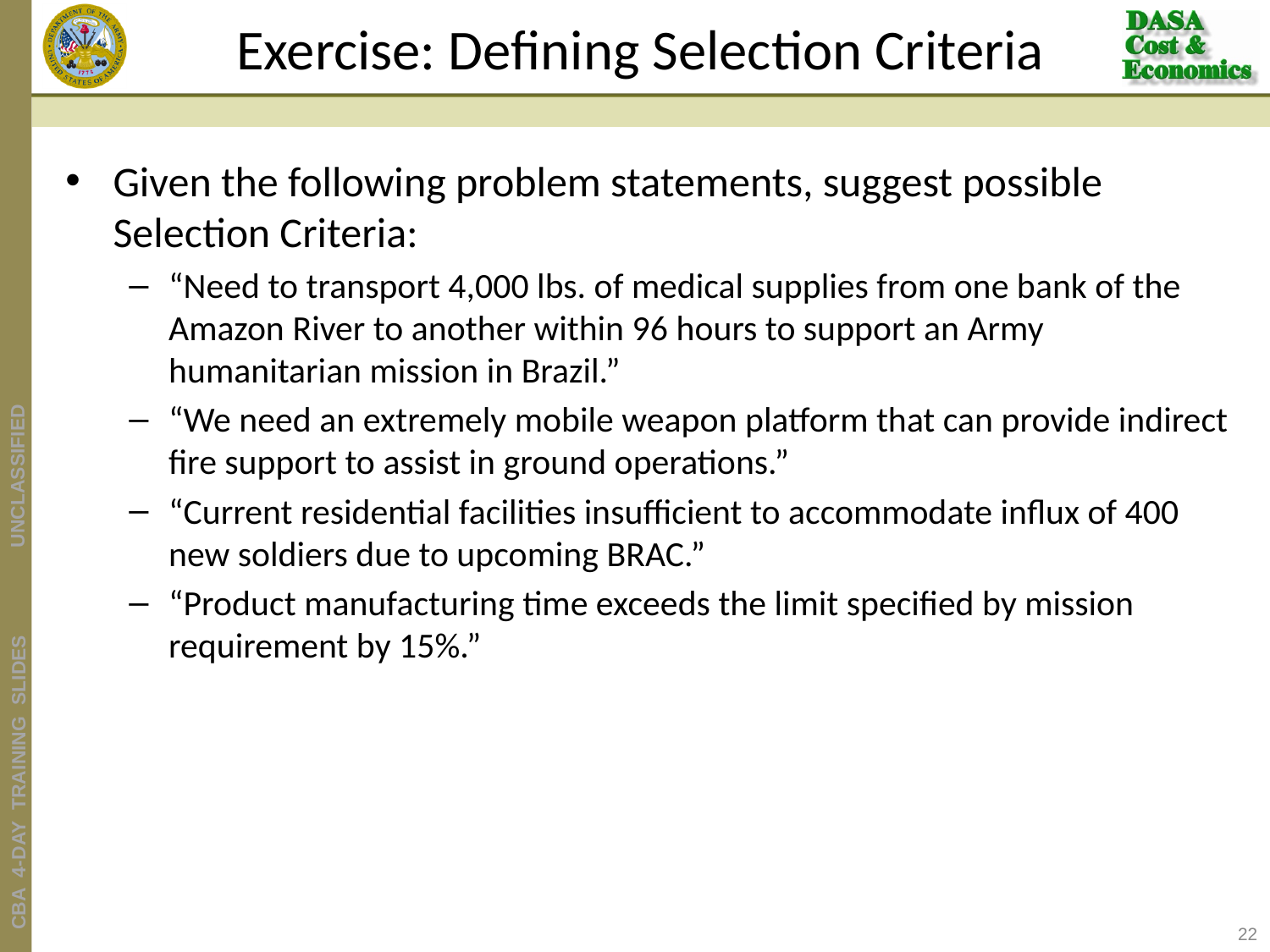

# Exercise: Defining Selection Criteria
Given the following problem statements, suggest possible Selection Criteria:
“Need to transport 4,000 lbs. of medical supplies from one bank of the Amazon River to another within 96 hours to support an Army humanitarian mission in Brazil.”
“We need an extremely mobile weapon platform that can provide indirect fire support to assist in ground operations.”
“Current residential facilities insufficient to accommodate influx of 400 new soldiers due to upcoming BRAC.”
“Product manufacturing time exceeds the limit specified by mission requirement by 15%.”

22